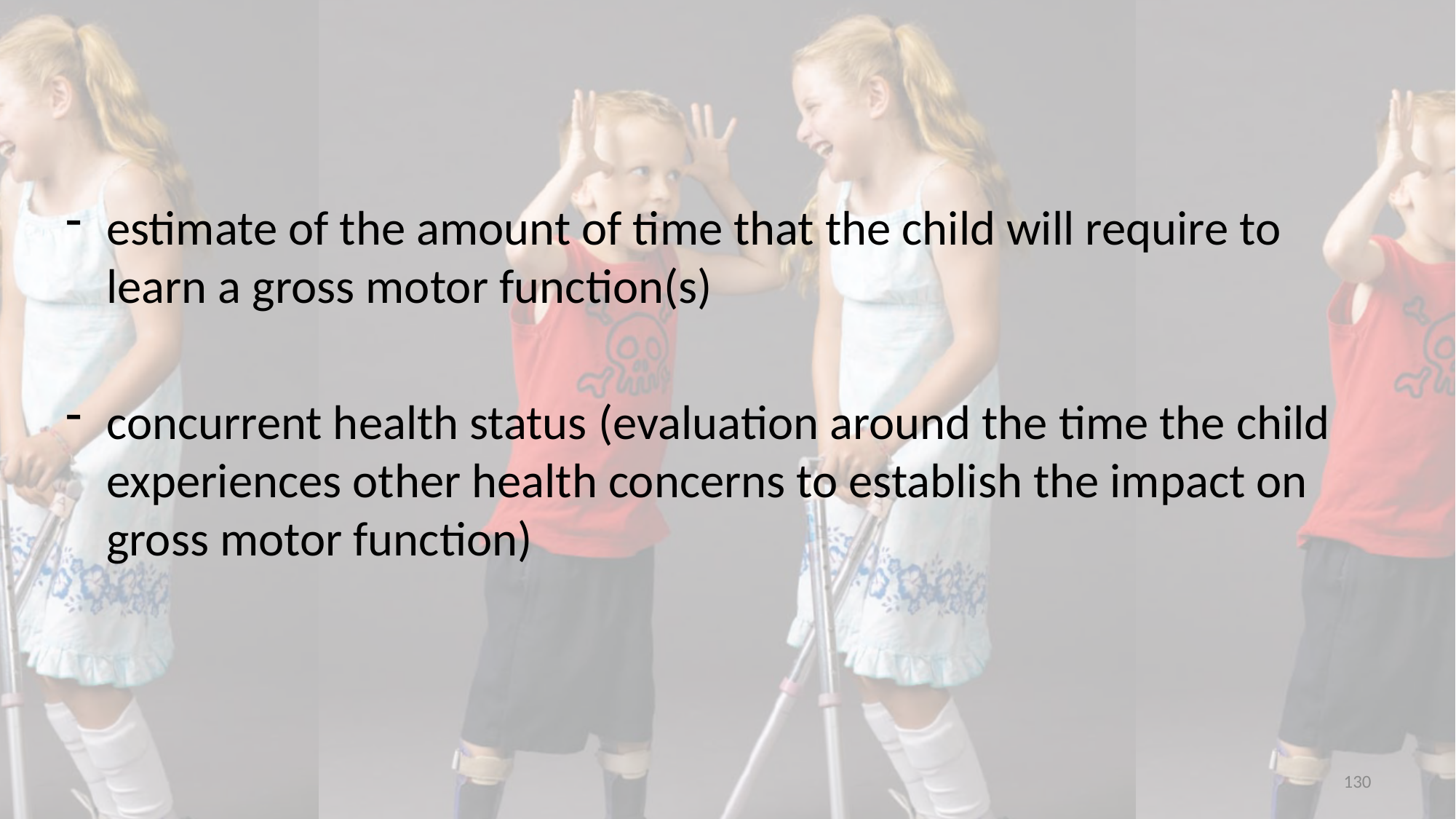

#
estimate of the amount of time that the child will require to learn a gross motor function(s)

concurrent health status (evaluation around the time the child experiences other health concerns to establish the impact on gross motor function)

130